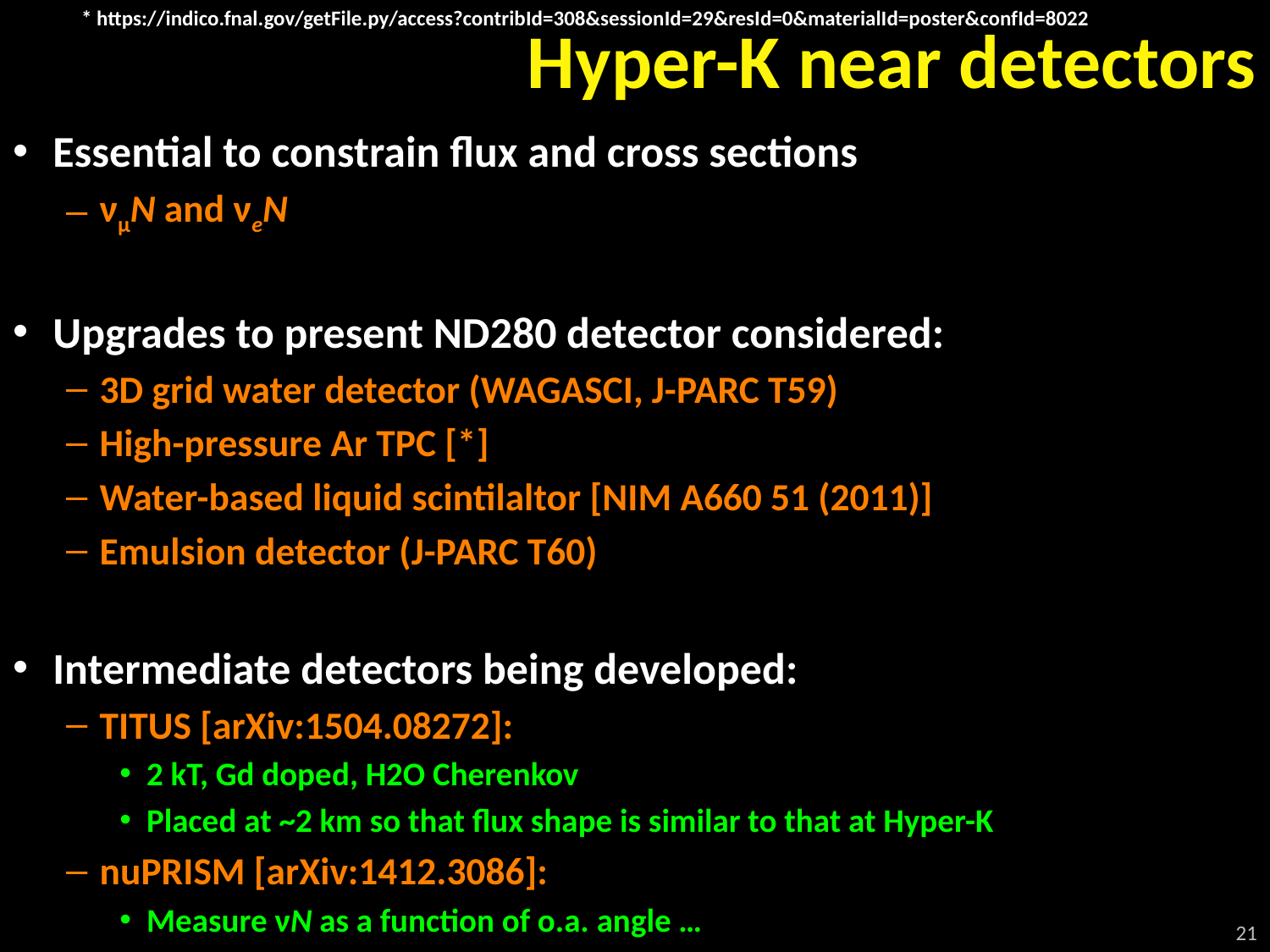

* https://indico.fnal.gov/getFile.py/access?contribId=308&sessionId=29&resId=0&materialId=poster&confId=8022
# Hyper-K near detectors
Essential to constrain flux and cross sections
νμN and νeN

Upgrades to present ND280 detector considered:
3D grid water detector (WAGASCI, J-PARC T59)
High-pressure Ar TPC [*]
Water-based liquid scintilaltor [NIM A660 51 (2011)]
Emulsion detector (J-PARC T60)

Intermediate detectors being developed:
TITUS [arXiv:1504.08272]:
2 kT, Gd doped, H2O Cherenkov
Placed at ~2 km so that flux shape is similar to that at Hyper-K
nuPRISM [arXiv:1412.3086]:
Measure νN as a function of o.a. angle …
21